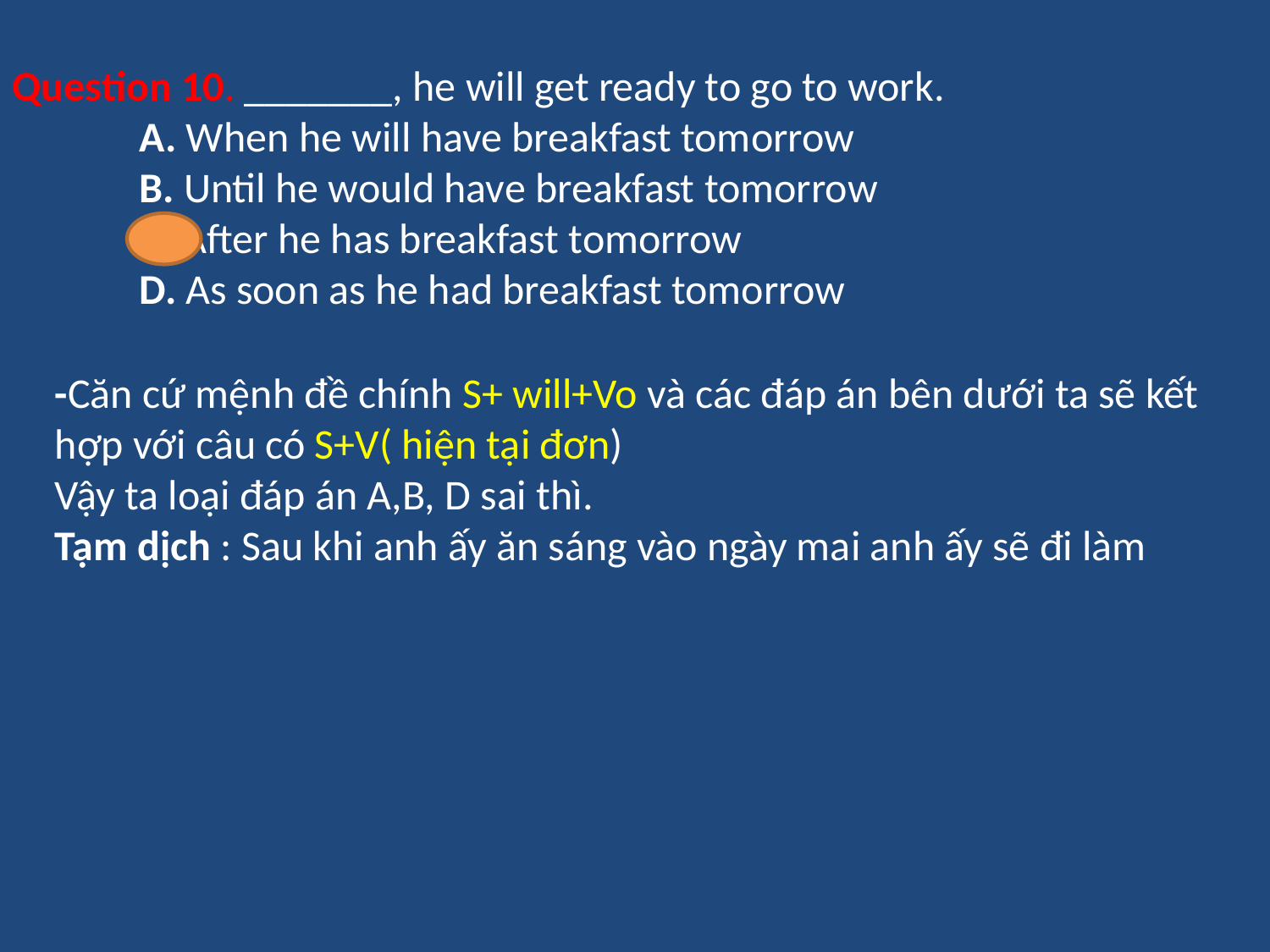

Question 10. _______, he will get ready to go to work.
	A. When he will have breakfast tomorrow
	B. Until he would have breakfast tomorrow
	C. After he has breakfast tomorrow
	D. As soon as he had breakfast tomorrow

-Căn cứ mệnh đề chính S+ will+Vo và các đáp án bên dưới ta sẽ kết hợp với câu có S+V( hiện tại đơn)
Vậy ta loại đáp án A,B, D sai thì.
Tạm dịch : Sau khi anh ấy ăn sáng vào ngày mai anh ấy sẽ đi làm